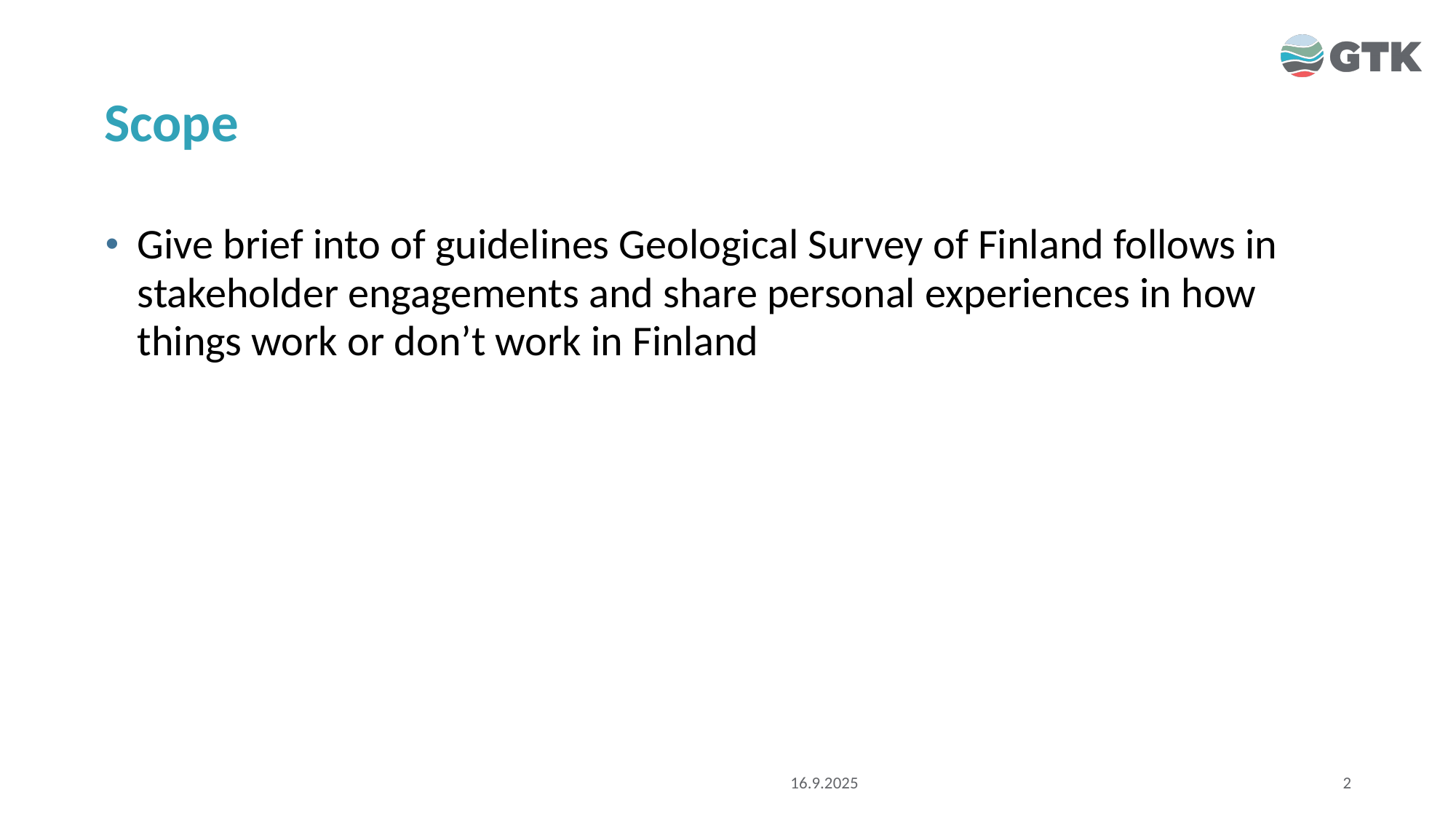

# Scope
Give brief into of guidelines Geological Survey of Finland follows in stakeholder engagements and share personal experiences in how things work or don’t work in Finland

16.9.2025
2